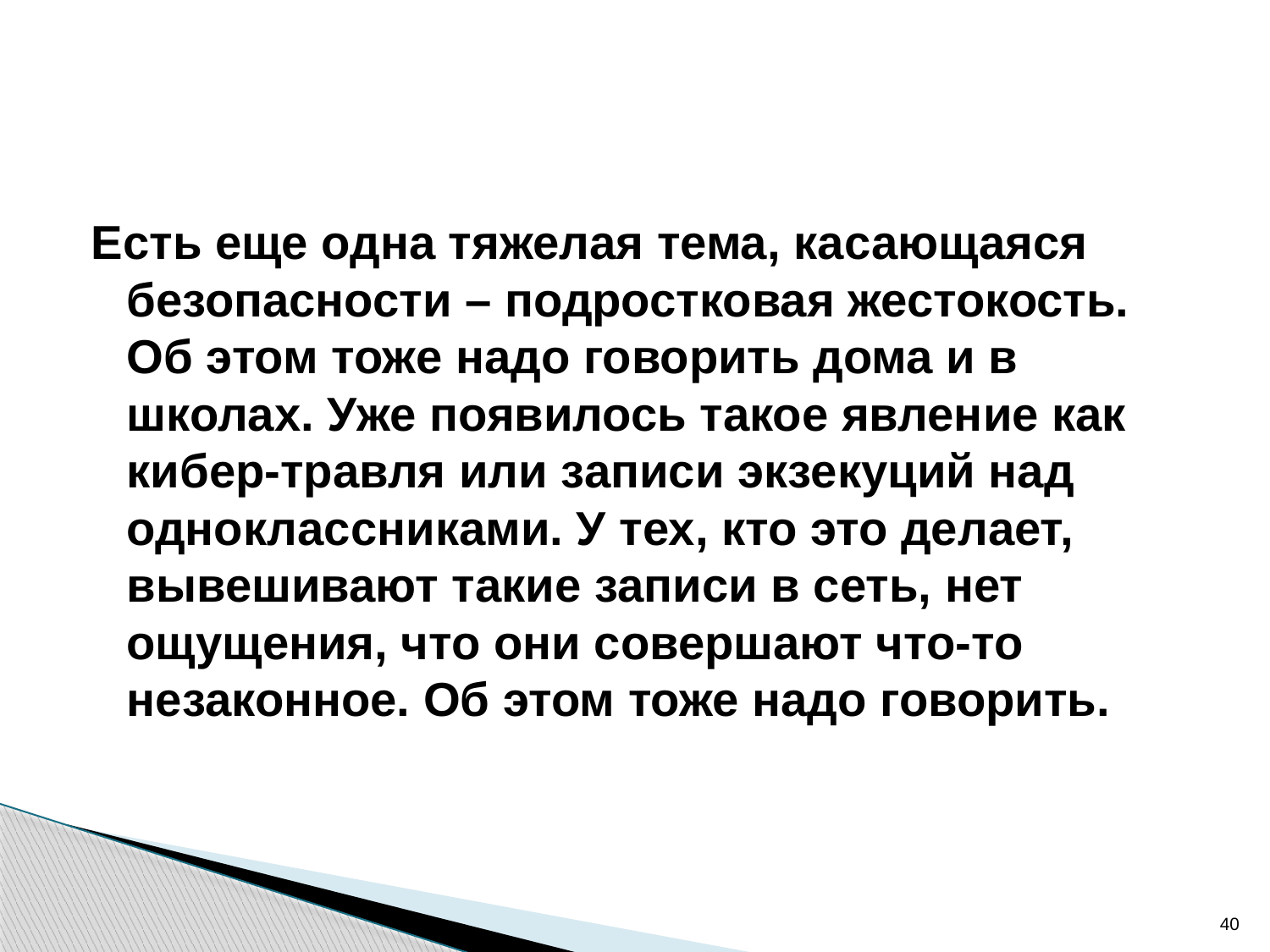

#
Есть еще одна тяжелая тема, касающаяся безопасности – подростковая жестокость. Об этом тоже надо говорить дома и в школах. Уже появилось такое явление как кибер-травля или записи экзекуций над одноклассниками. У тех, кто это делает, вывешивают такие записи в сеть, нет ощущения, что они совершают что-то незаконное. Об этом тоже надо говорить.

40